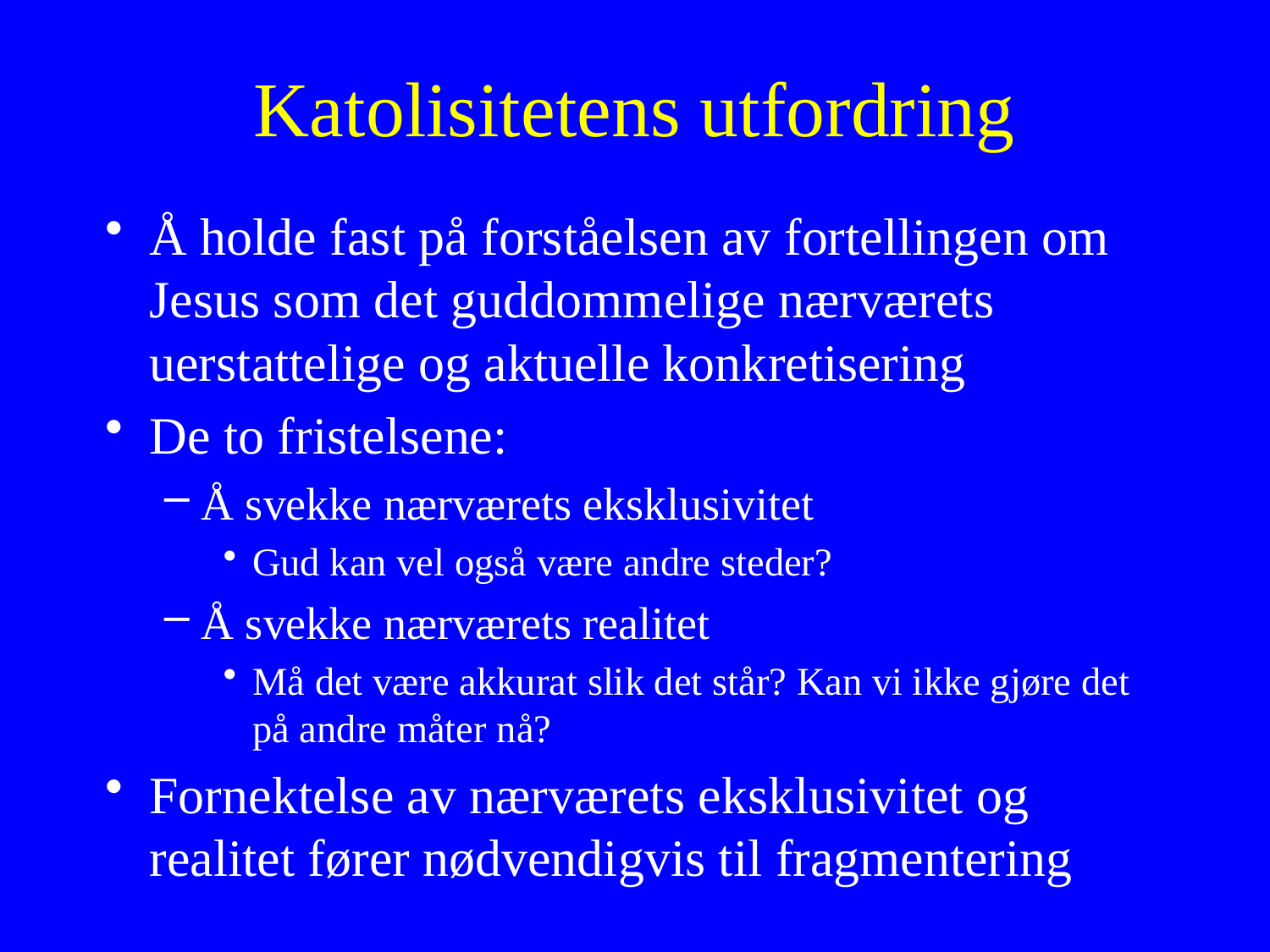

# Katolisitetens utfordring
Å holde fast på forståelsen av fortellingen om Jesus som det guddommelige nærværets uerstattelige og aktuelle konkretisering
De to fristelsene:
Å svekke nærværets eksklusivitet
Gud kan vel også være andre steder?
Å svekke nærværets realitet
Må det være akkurat slik det står? Kan vi ikke gjøre det på andre måter nå?
Fornektelse av nærværets eksklusivitet og realitet fører nødvendigvis til fragmentering